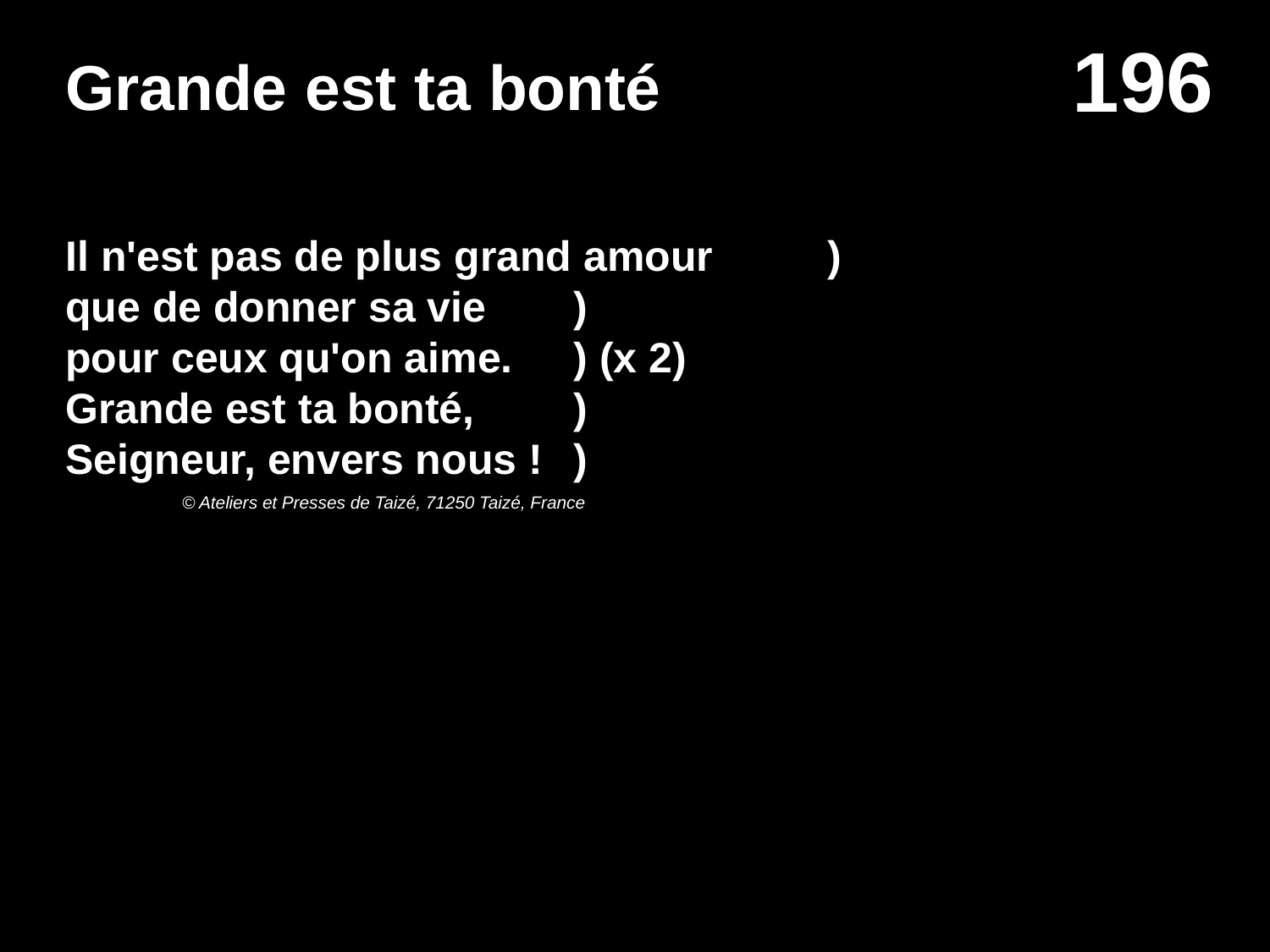

# Grande est ta bonté
Il n'est pas de plus grand amour	)
que de donner sa vie	)
pour ceux qu'on aime.	) (x 2)
Grande est ta bonté,	)
Seigneur, envers nous !	)
© Ateliers et Presses de Taizé, 71250 Taizé, France